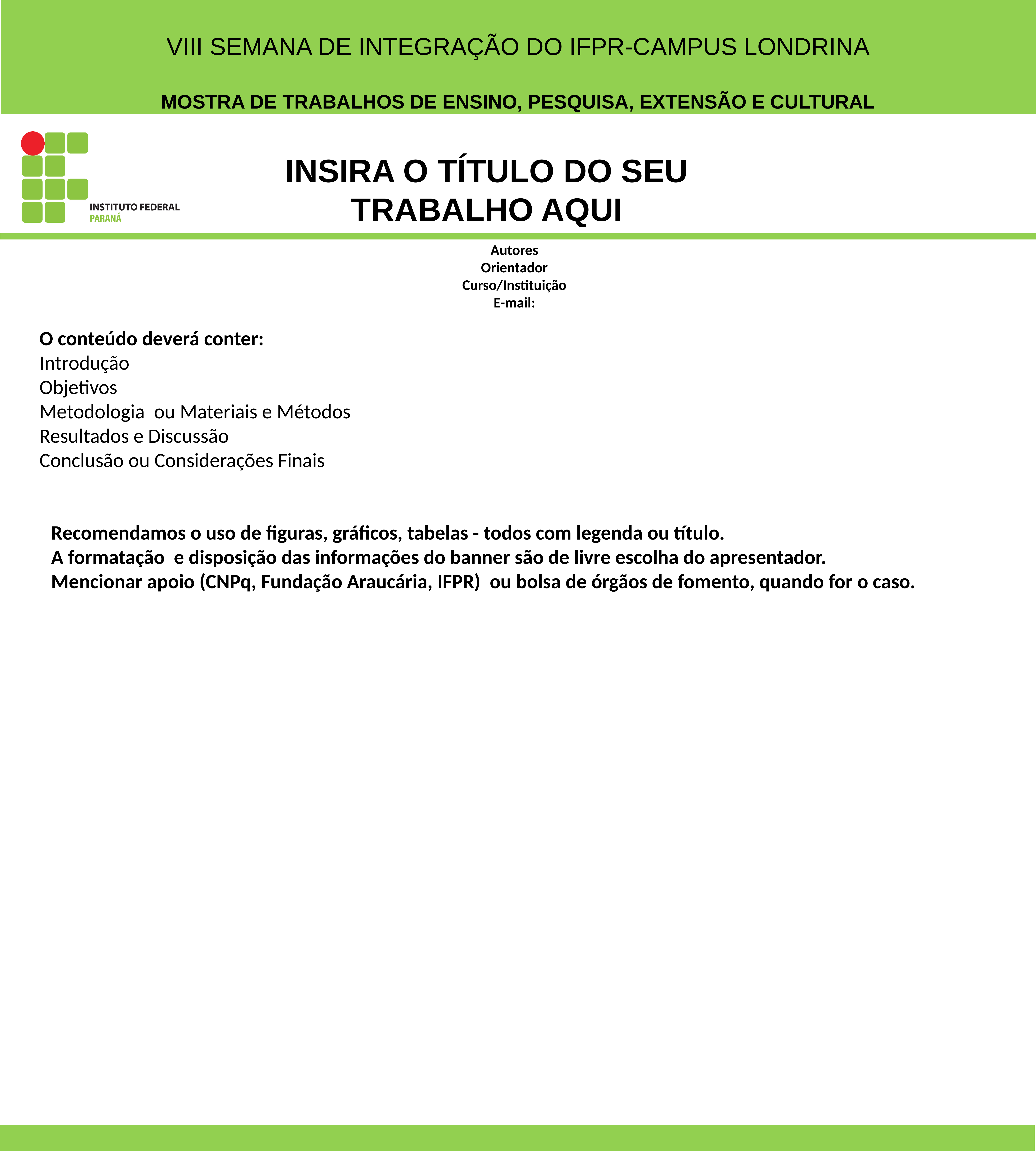

VIII SEMANA DE INTEGRAÇÃO DO IFPR-CAMPUS LONDRINA

MOSTRA DE TRABALHOS DE ENSINO, PESQUISA, EXTENSÃO E CULTURAL

# INSIRA O TÍTULO DO SEU TRABALHO AQUI

Autores
Orientador
Curso/Instituição
E-mail:

O conteúdo deverá conter:
Introdução
Objetivos
Metodologia  ou Materiais e Métodos
Resultados e Discussão
Conclusão ou Considerações Finais

Recomendamos o uso de figuras, gráficos, tabelas - todos com legenda ou título.
A formatação  e disposição das informações do banner são de livre escolha do apresentador.
Mencionar apoio (CNPq, Fundação Araucária, IFPR)  ou bolsa de órgãos de fomento, quando for o caso.